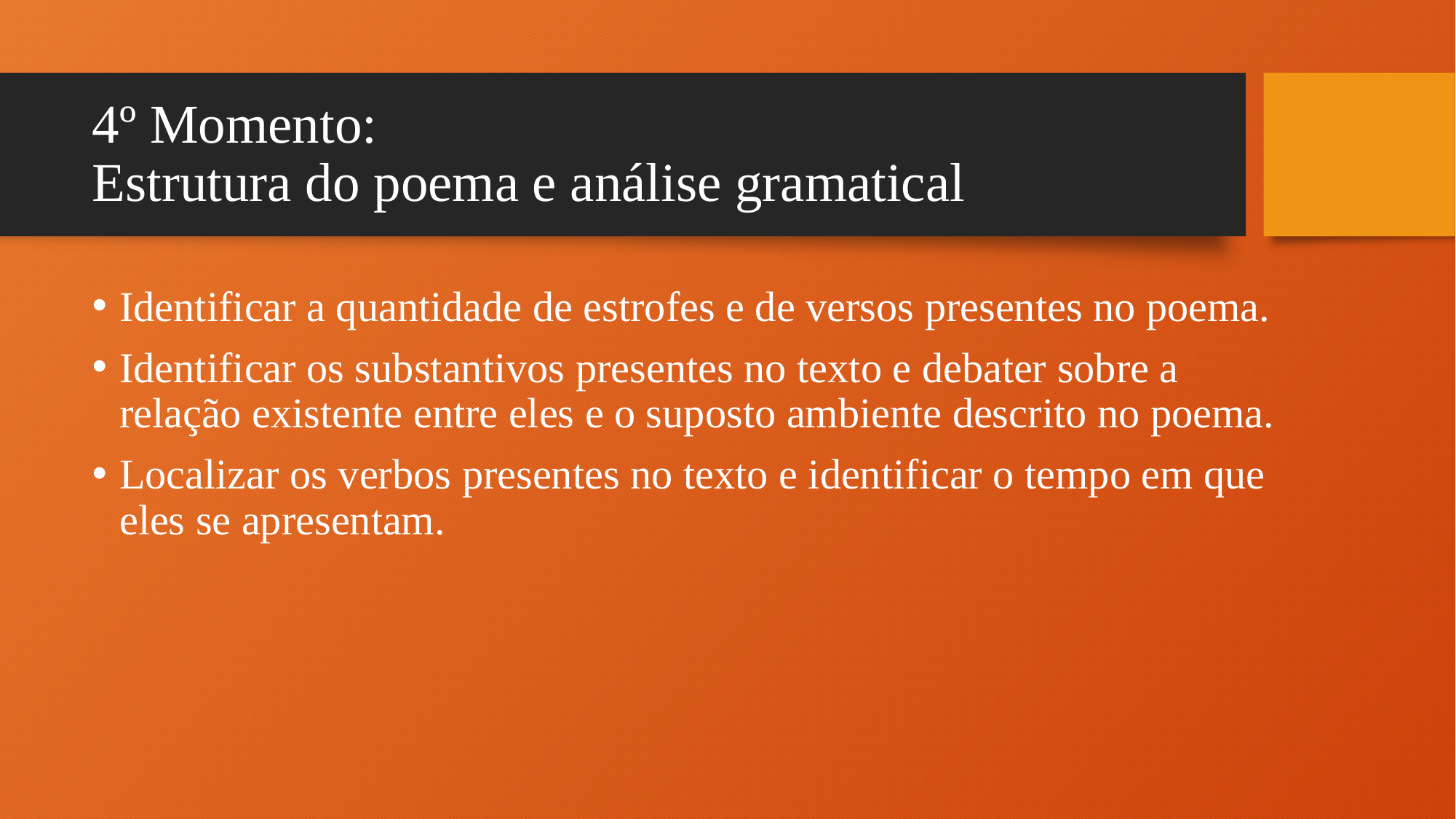

# 4º Momento: Estrutura do poema e análise gramatical
Identificar a quantidade de estrofes e de versos presentes no poema.
Identificar os substantivos presentes no texto e debater sobre a relação existente entre eles e o suposto ambiente descrito no poema.
Localizar os verbos presentes no texto e identificar o tempo em que eles se apresentam.